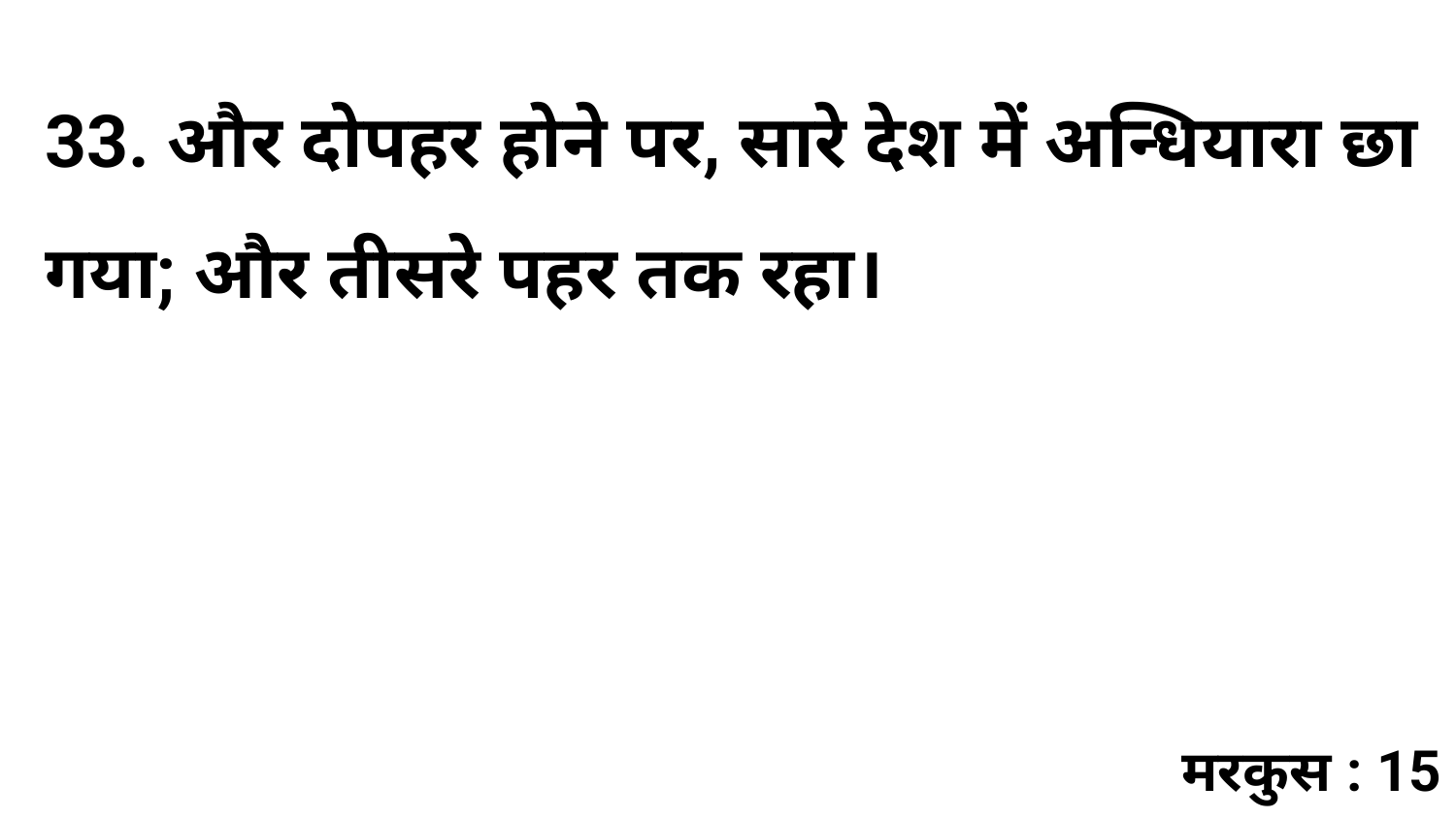

33. और दोपहर होने पर, सारे देश में अन्धियारा छा गया; और तीसरे पहर तक रहा।
मरकुस : 15